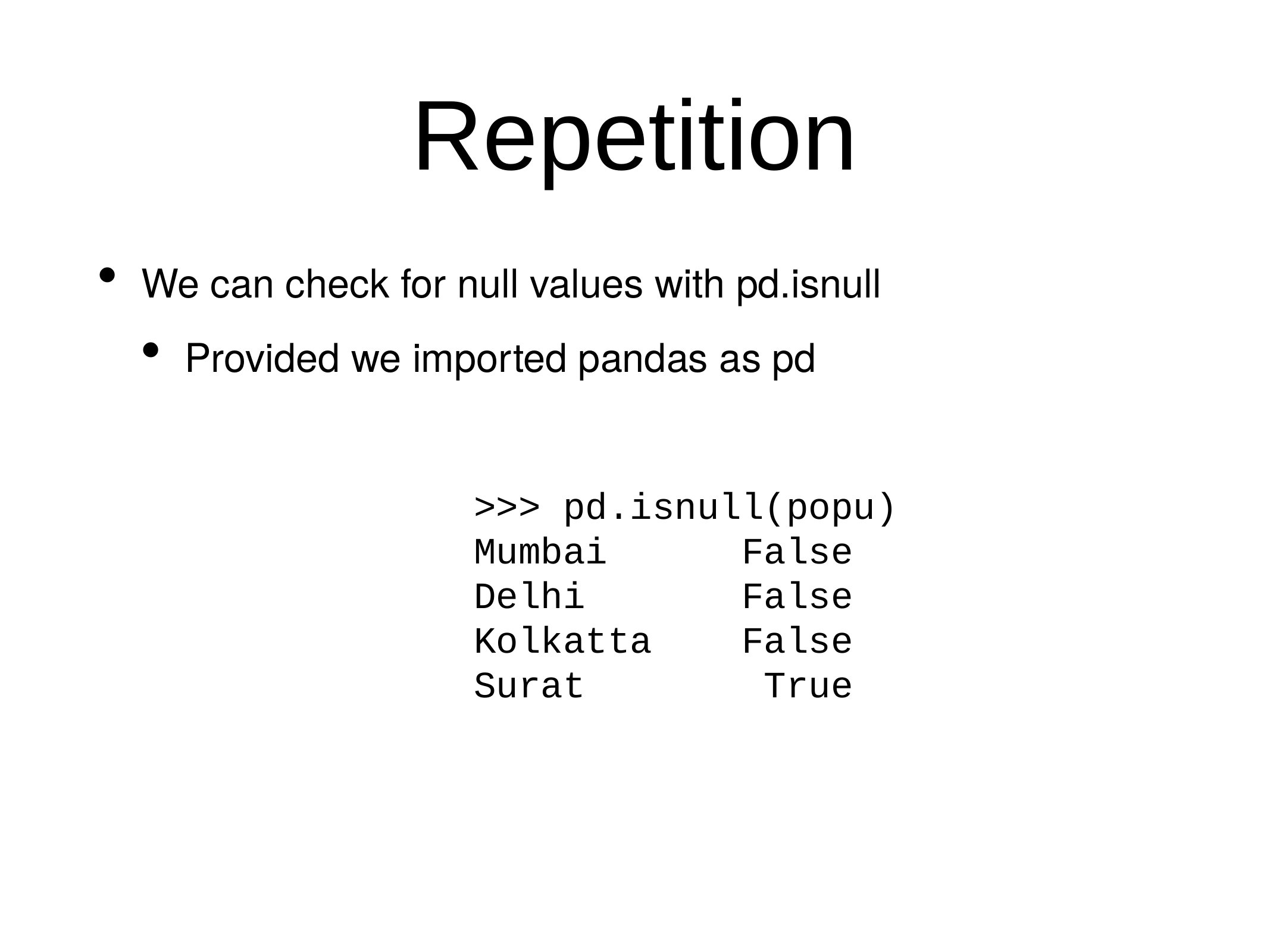

# Repetition
We can check for null values with pd.isnull
Provided we imported pandas as pd
>>> pd.isnull(popu)
Mumbai      False
Delhi       False
Kolkatta    False
Surat        True